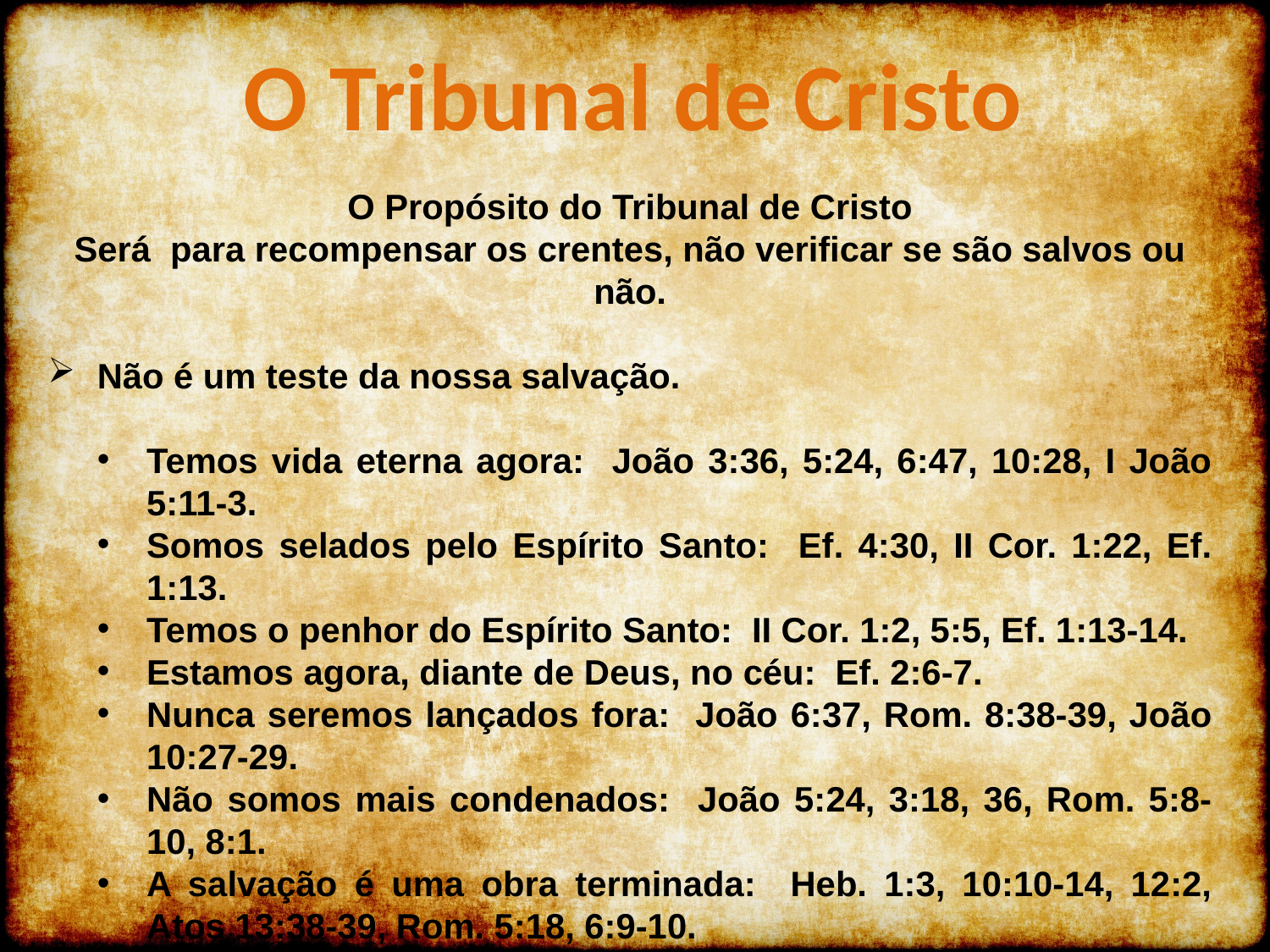

O Tribunal de Cristo
O Propósito do Tribunal de Cristo
Será  para recompensar os crentes, não verificar se são salvos ou não.

Não é um teste da nossa salvação.

Temos vida eterna agora:  João 3:36, 5:24, 6:47, 10:28, I João 5:11-3.
Somos selados pelo Espírito Santo:  Ef. 4:30, II Cor. 1:22, Ef. 1:13.
Temos o penhor do Espírito Santo:  II Cor. 1:2, 5:5, Ef. 1:13-14.
Estamos agora, diante de Deus, no céu:  Ef. 2:6-7.
Nunca seremos lançados fora:  João 6:37, Rom. 8:38-39, João 10:27-29.
Não somos mais condenados:  João 5:24, 3:18, 36, Rom. 5:8-10, 8:1.
A salvação é uma obra terminada:  Heb. 1:3, 10:10-14, 12:2, Atos 13:38-39, Rom. 5:18, 6:9-10.